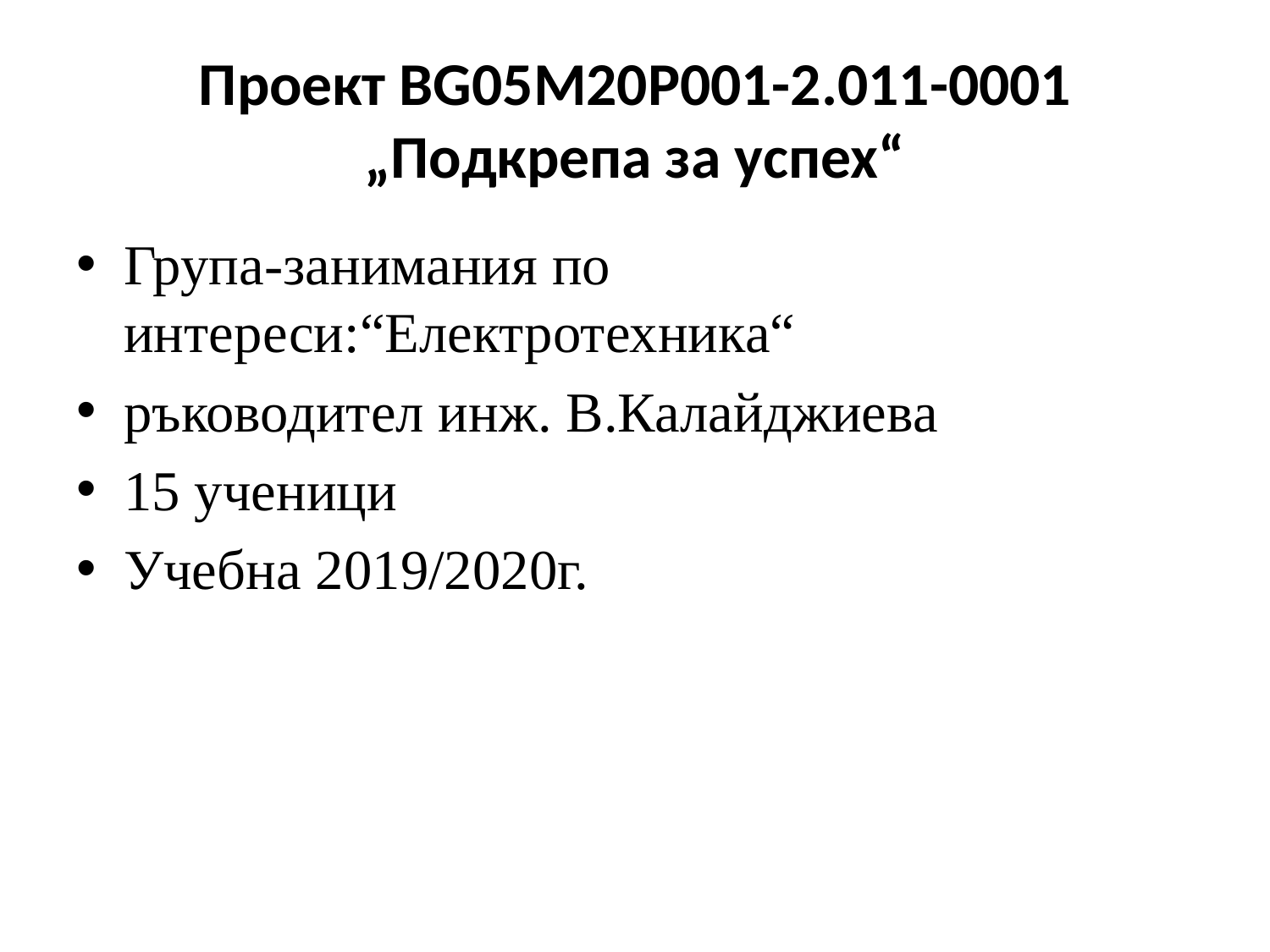

# Проект BG05M20P001-2.011-0001 „Подкрепа за успех“
Група-занимания по интереси:“Електротехника“
ръководител инж. В.Калайджиева
15 ученици
Учебна 2019/2020г.